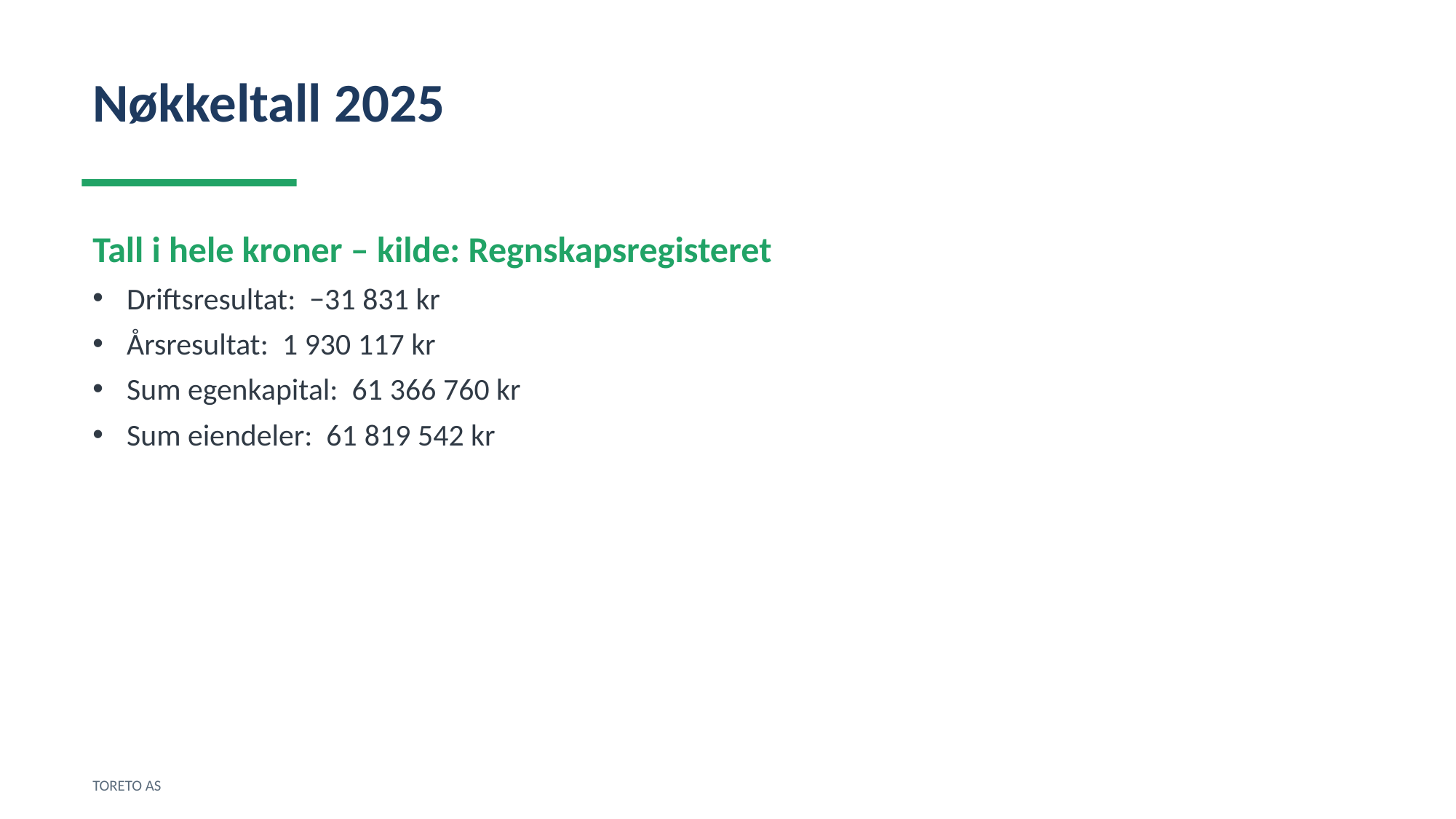

Nøkkeltall 2025

Tall i hele kroner – kilde: Regnskapsregisteret
Driftsresultat:  −31 831 kr
Årsresultat:  1 930 117 kr
Sum egenkapital:  61 366 760 kr
Sum eiendeler:  61 819 542 kr
TORETO AS